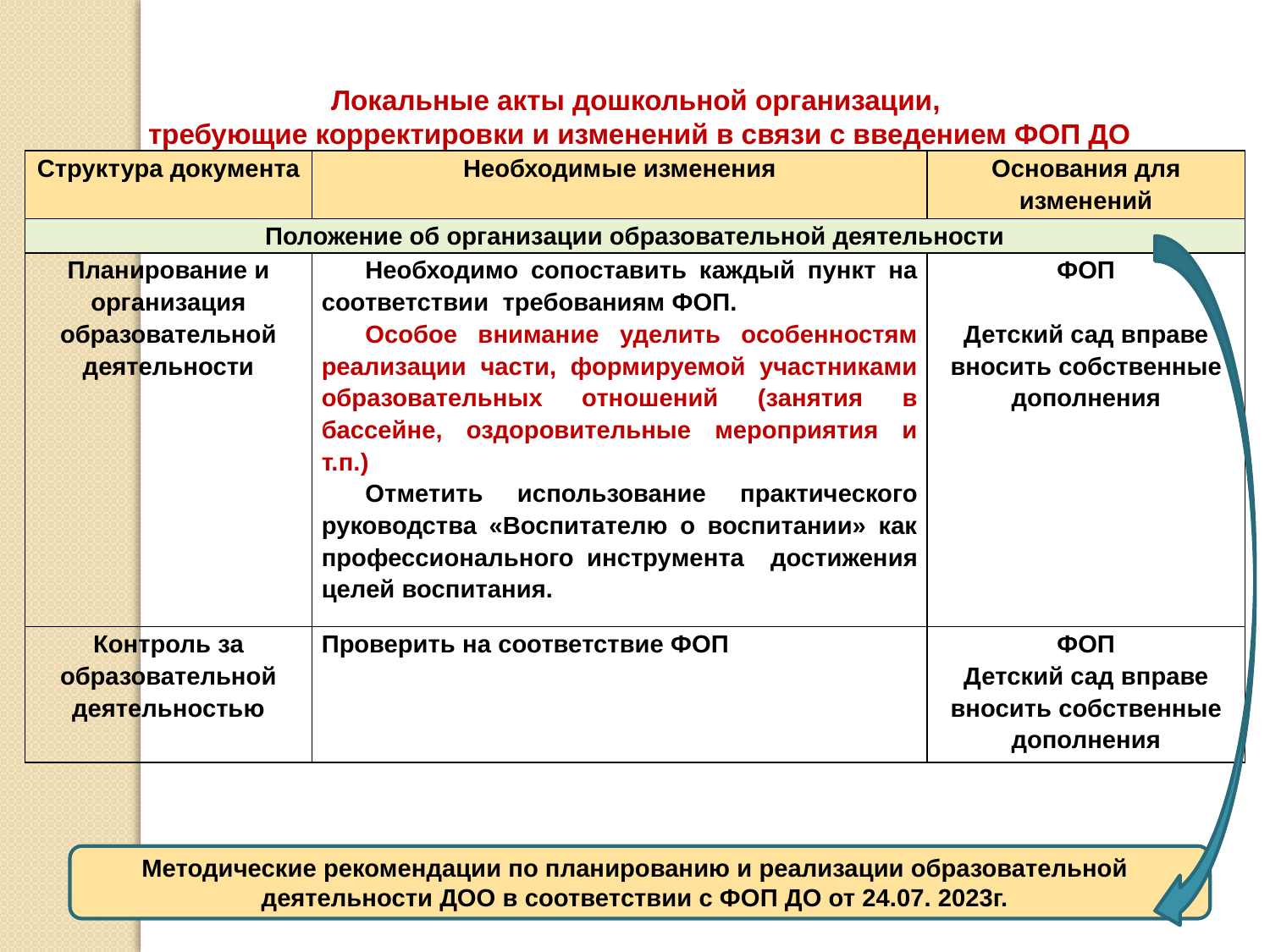

Локальные акты дошкольной организации,
требующие корректировки и изменений в связи с введением ФОП ДО
| Структура документа | Необходимые изменения | Основания для изменений |
| --- | --- | --- |
| Положение об организации образовательной деятельности |  |  |
| Планирование и организация образовательной деятельности | Необходимо сопоставить каждый пункт на соответствии требованиям ФОП. Особое внимание уделить особенностям реализации части, формируемой участниками образовательных отношений (занятия в бассейне, оздоровительные мероприятия и т.п.) Отметить использование практического руководства «Воспитателю о воспитании» как профессионального инструмента достижения целей воспитания. | ФОП   Детский сад вправе вносить собственные дополнения |
| Контроль за образовательной деятельностью | Проверить на соответствие ФОП | ФОП Детский сад вправе вносить собственные дополнения |

Методические рекомендации по планированию и реализации образовательной деятельности ДОО в соответствии с ФОП ДО от 24.07. 2023г.